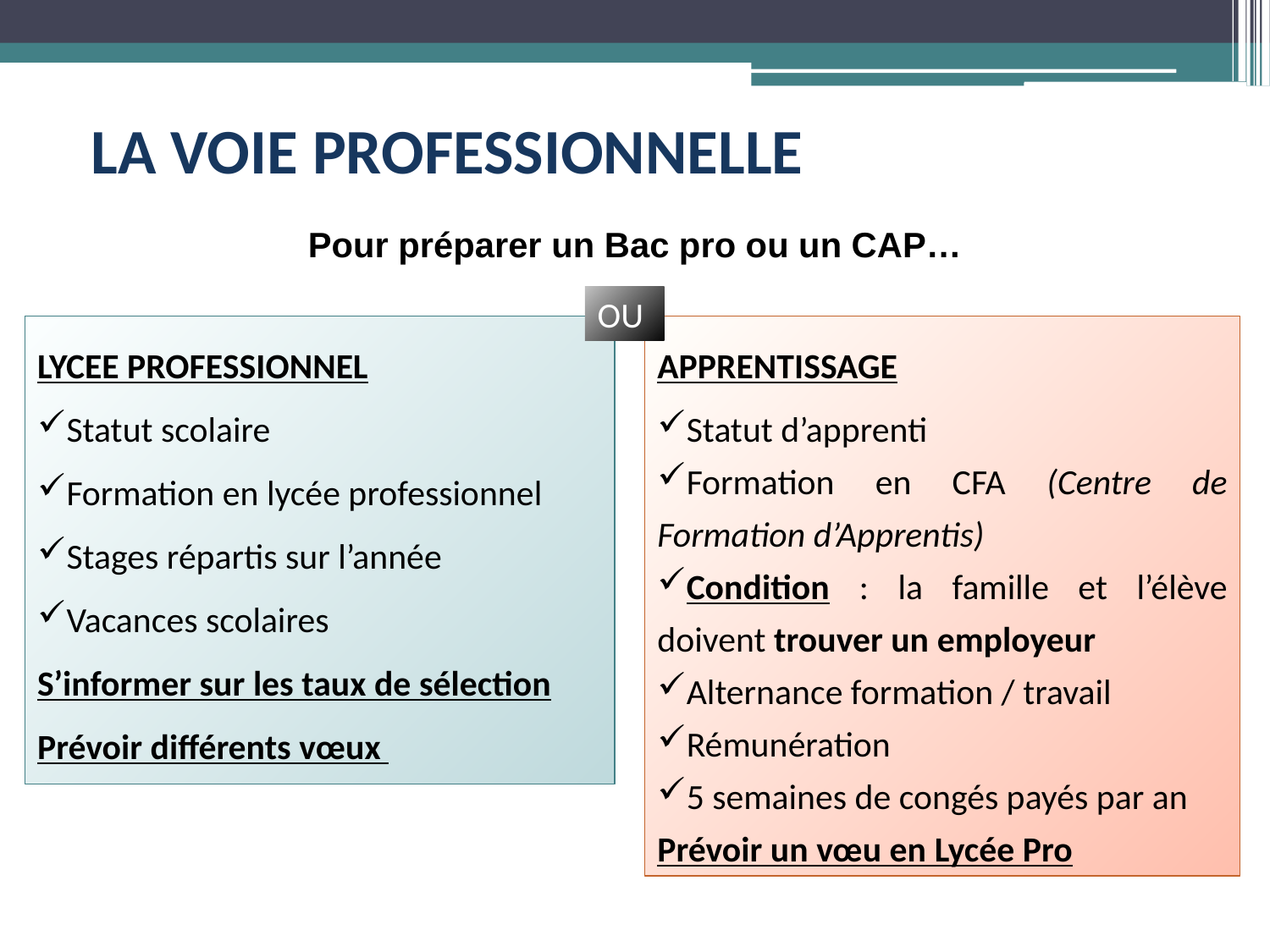

LA VOIE PROFESSIONNELLE
Pour préparer un Bac pro ou un CAP…
OU
LYCEE PROFESSIONNEL
Statut scolaire
Formation en lycée professionnel
Stages répartis sur l’année
Vacances scolaires
S’informer sur les taux de sélection
Prévoir différents vœux
APPRENTISSAGE
Statut d’apprenti
Formation en CFA (Centre de Formation d’Apprentis)
Condition : la famille et l’élève doivent trouver un employeur
Alternance formation / travail
Rémunération
5 semaines de congés payés par an
Prévoir un vœu en Lycée Pro